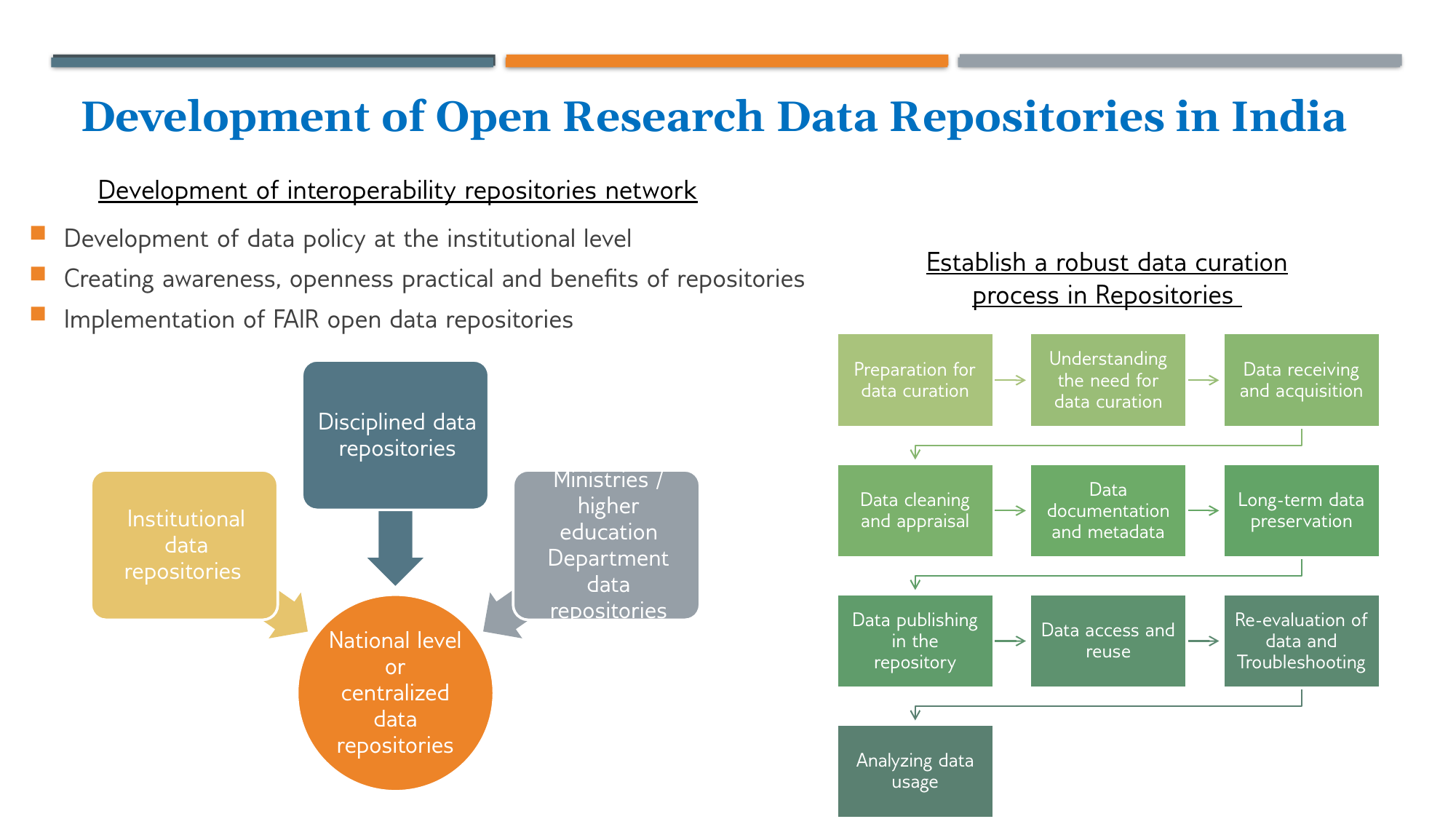

Development of Open Research Data Repositories in India
Development of interoperability repositories network
Development of data policy at the institutional level
Creating awareness, openness practical and benefits of repositories
Implementation of FAIR open data repositories
Establish a robust data curation process in Repositories

Preparation for data curation

Understanding the need for data curation

Data receiving and acquisition

Data cleaning and appraisal

Data documentation and metadata

Long-term data preservation

Data publishing in the repository

Data access and reuse

Re-evaluation of data and Troubleshooting
Analyzing data usage
National level or centralized data repositories
Institutional data repositories
Disciplined data repositories
Ministries / higher education Department data repositories